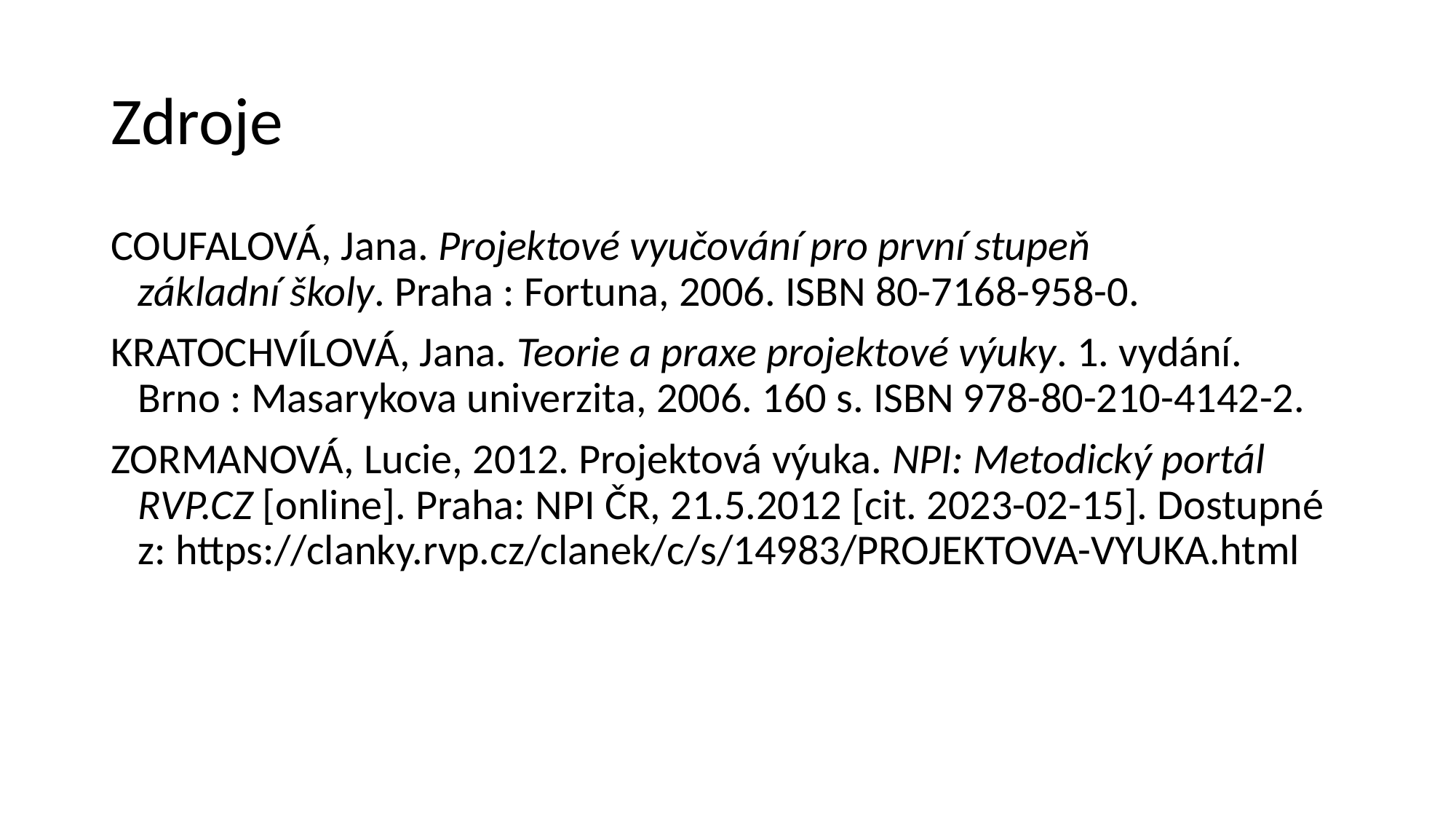

# Zdroje
COUFALOVÁ, Jana. Projektové vyučování pro první stupeň základní školy. Praha : Fortuna, 2006. ISBN 80-7168-958-0.
KRATOCHVÍLOVÁ, Jana. Teorie a praxe projektové výuky. 1. vydání. Brno : Masarykova univerzita, 2006. 160 s. ISBN 978-80-210-4142-2.
ZORMANOVÁ, Lucie, 2012. Projektová výuka. NPI: Metodický portál RVP.CZ [online]. Praha: NPI ČR, 21.5.2012 [cit. 2023-02-15]. Dostupné z: https://clanky.rvp.cz/clanek/c/s/14983/PROJEKTOVA-VYUKA.html